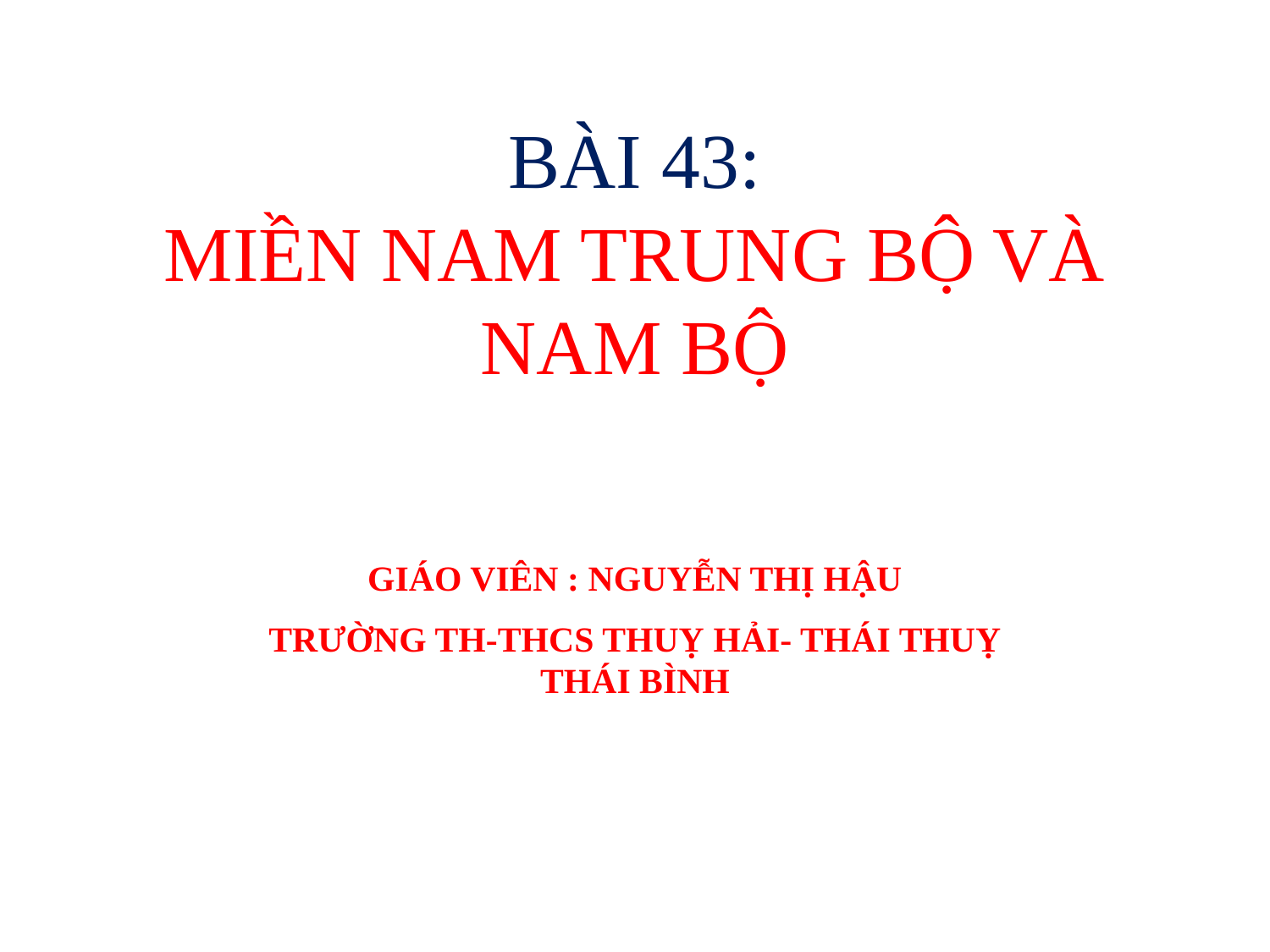

# BÀI 43: MIỀN NAM TRUNG BỘ VÀ NAM BỘ
GIÁO VIÊN : NGUYỄN THỊ HẬU
TRƯỜNG TH-THCS THUỴ HẢI- THÁI THUỴ THÁI BÌNH